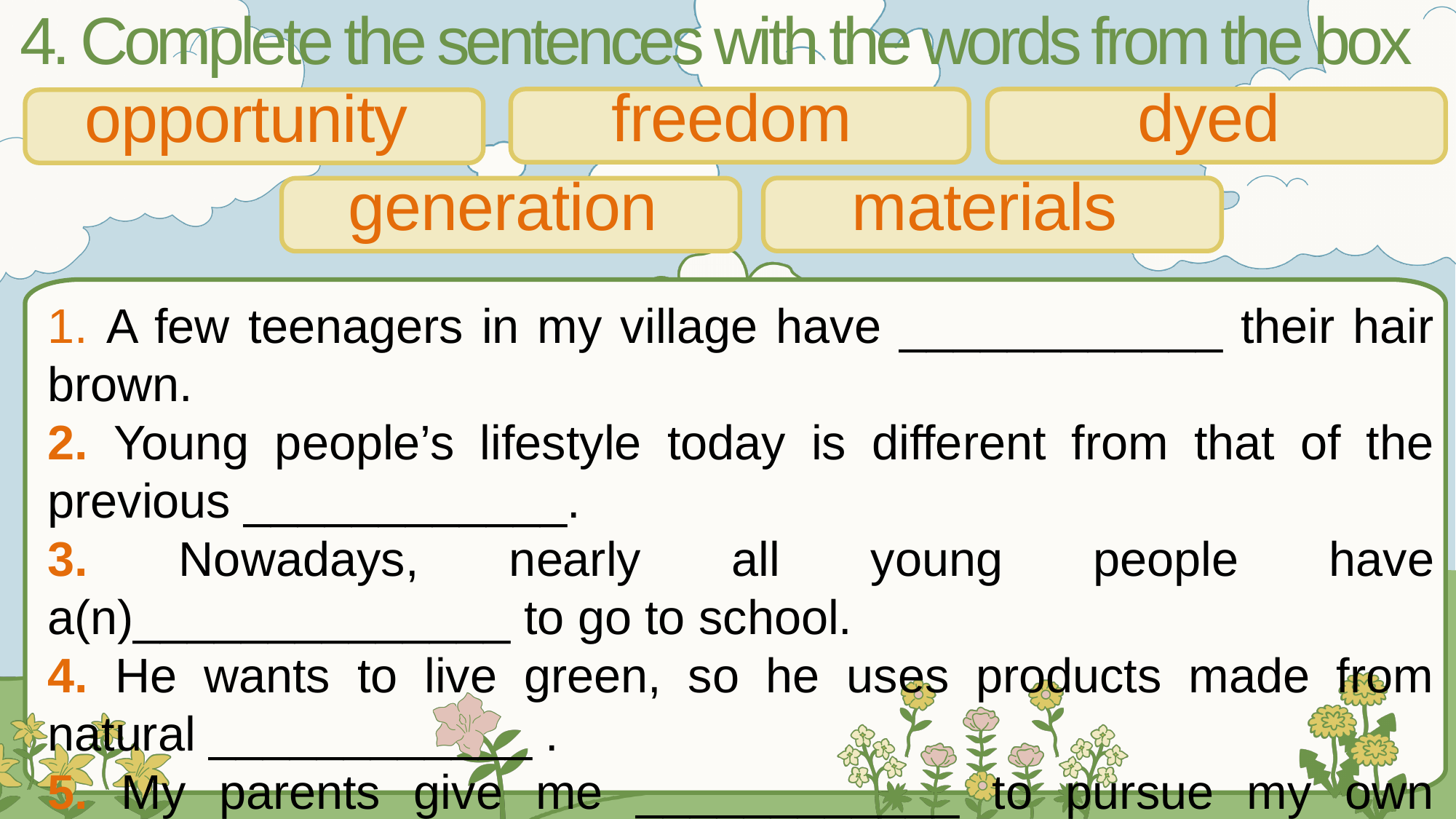

4. Complete the sentences with the words from the box

freedom
dyed
opportunity

materials
generation

1. A few teenagers in my village have ____________ their hair brown.
2. Young people’s lifestyle today is different from that of the previous ____________.
3. Nowadays, nearly all young people have a(n)______________ to go to school.
4. He wants to live green, so he uses products made from natural ____________ .
5. My parents give me ____________ to pursue my own interests.